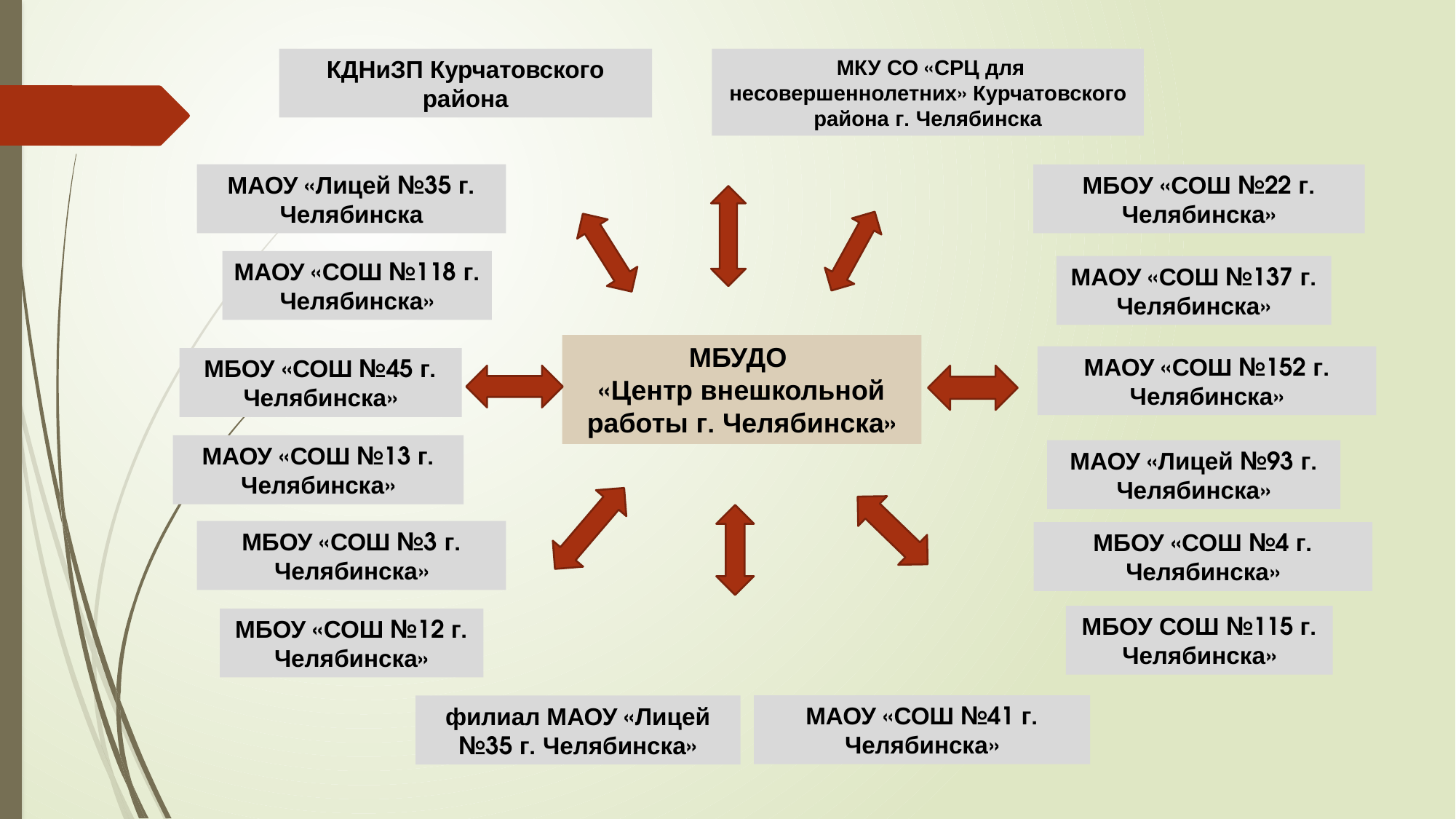

КДНиЗП Курчатовского района
 МКУ СО «СРЦ для несовершеннолетних» Курчатовского района г. Челябинска
МАОУ «Лицей №35 г. Челябинска
МБОУ «СОШ №22 г. Челябинска»

МАОУ «СОШ №118 г. Челябинска»
МАОУ «СОШ №137 г. Челябинска»
МБУДО
«Центр внешкольной работы г. Челябинска»

МАОУ «СОШ №152 г. Челябинска»
МБОУ «СОШ №45 г. Челябинска»
МАОУ «СОШ №13 г. Челябинска»
МАОУ «Лицей №93 г. Челябинска»

МБОУ «СОШ №3 г. Челябинска»
МБОУ «СОШ №4 г. Челябинска»
МБОУ СОШ №115 г. Челябинска»
МБОУ «СОШ №12 г. Челябинска»
МАОУ «СОШ №41 г. Челябинска»
филиал МАОУ «Лицей №35 г. Челябинска»